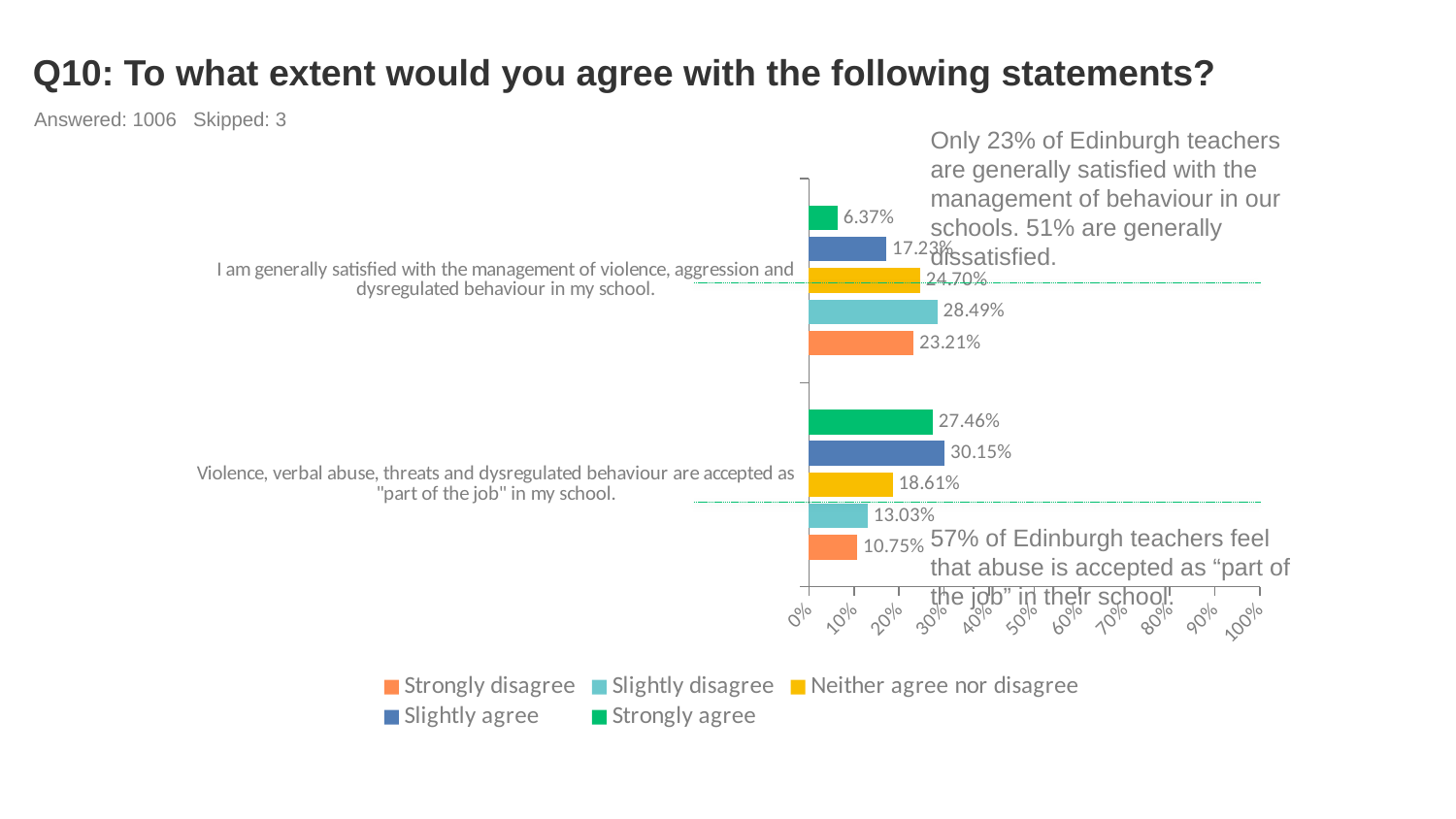

# Q10: To what extent would you agree with the following statements?
Answered: 1006   Skipped: 3
Only 23% of Edinburgh teachers are generally satisfied with the management of behaviour in our schools. 51% are generally dissatisfied.

### Chart

| Category | Strongly agree | Slightly agree | Neither agree nor disagree | Slightly disagree | Strongly disagree |
|---|---|---|---|---|---|
| I am generally satisfied with the management of violence, aggression and dysregulated behaviour in my school. | 0.0637 | 0.1723 | 0.247 | 0.2849 | 0.2321 |
| Violence, verbal abuse, threats and dysregulated behaviour are accepted as "part of the job" in my school. | 0.2746 | 0.3015 | 0.1861 | 0.1303 | 0.1075 |
57% of Edinburgh teachers feel that abuse is accepted as “part of the job” in their school.